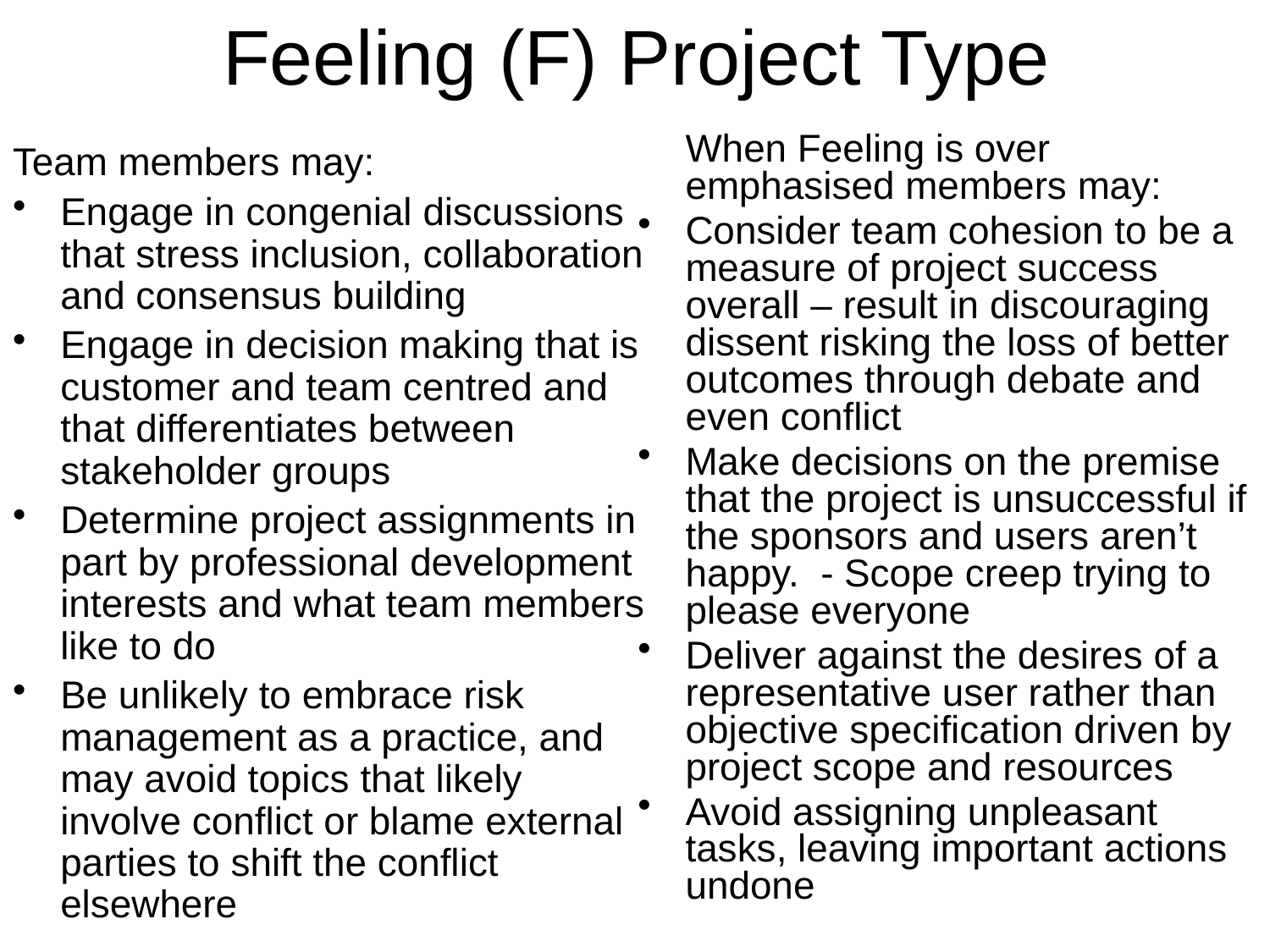

# Feeling (F) Project Type
	When Feeling is over emphasised members may:
Consider team cohesion to be a measure of project success overall – result in discouraging dissent risking the loss of better outcomes through debate and even conflict
Make decisions on the premise that the project is unsuccessful if the sponsors and users aren’t happy.  - Scope creep trying to please everyone
Deliver against the desires of a representative user rather than objective specification driven by project scope and resources
Avoid assigning unpleasant tasks, leaving important actions undone
Team members may:
Engage in congenial discussions that stress inclusion, collaboration and consensus building
Engage in decision making that is customer and team centred and that differentiates between stakeholder groups
Determine project assignments in part by professional development interests and what team members like to do
Be unlikely to embrace risk management as a practice, and may avoid topics that likely involve conflict or blame external parties to shift the conflict elsewhere